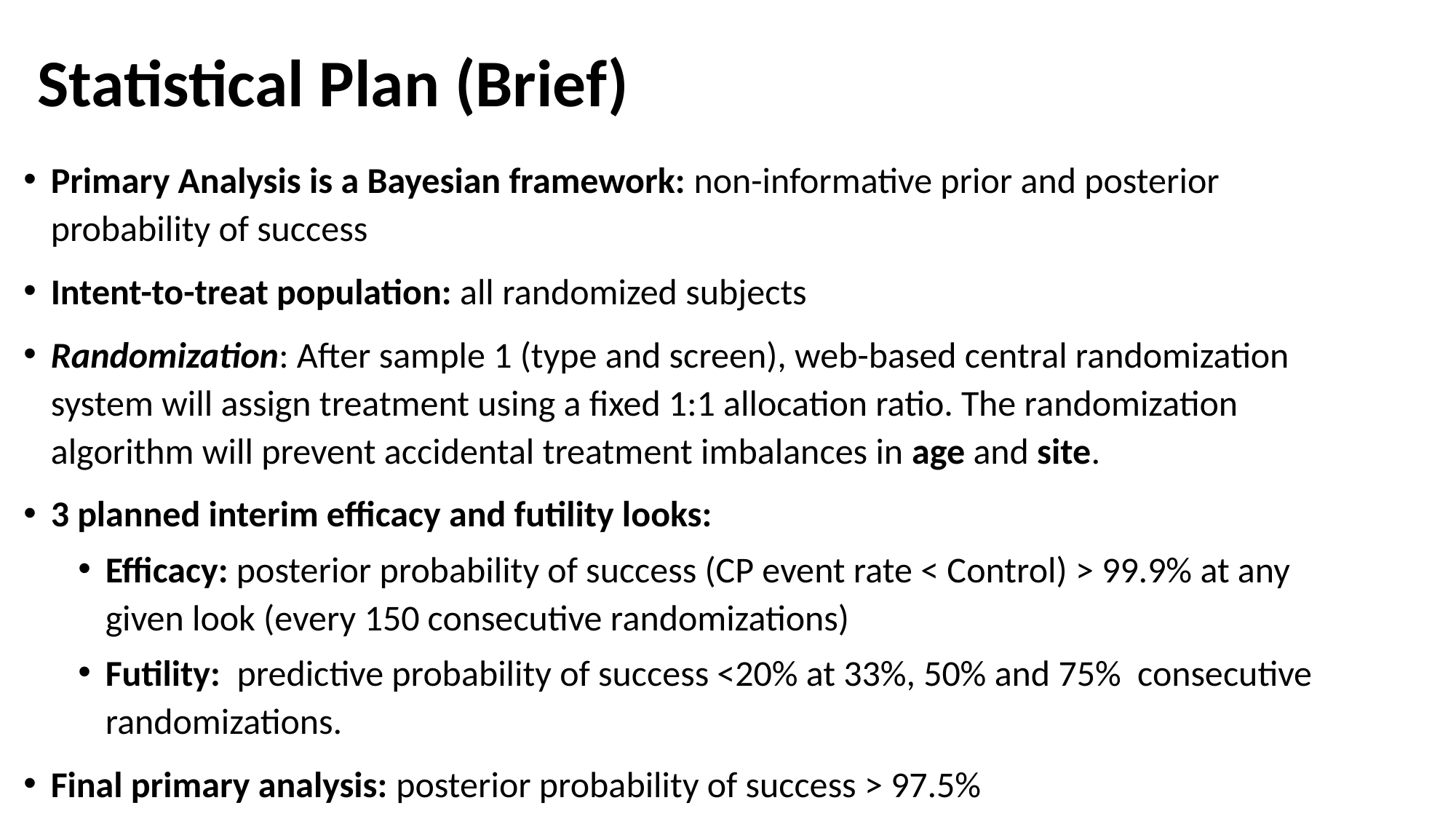

# Statistical Plan (Brief)
Primary Analysis is a Bayesian framework: non-informative prior and posterior probability of success
Intent-to-treat population: all randomized subjects
Randomization: After sample 1 (type and screen), web-based central randomization system will assign treatment using a fixed 1:1 allocation ratio. The randomization algorithm will prevent accidental treatment imbalances in age and site.
3 planned interim efficacy and futility looks:
Efficacy: posterior probability of success (CP event rate < Control) > 99.9% at any given look (every 150 consecutive randomizations)
Futility:  predictive probability of success <20% at 33%, 50% and 75%  consecutive randomizations.
Final primary analysis: posterior probability of success > 97.5%
Type I error: desire is to maintain a one-sided type I error rate of 0.025